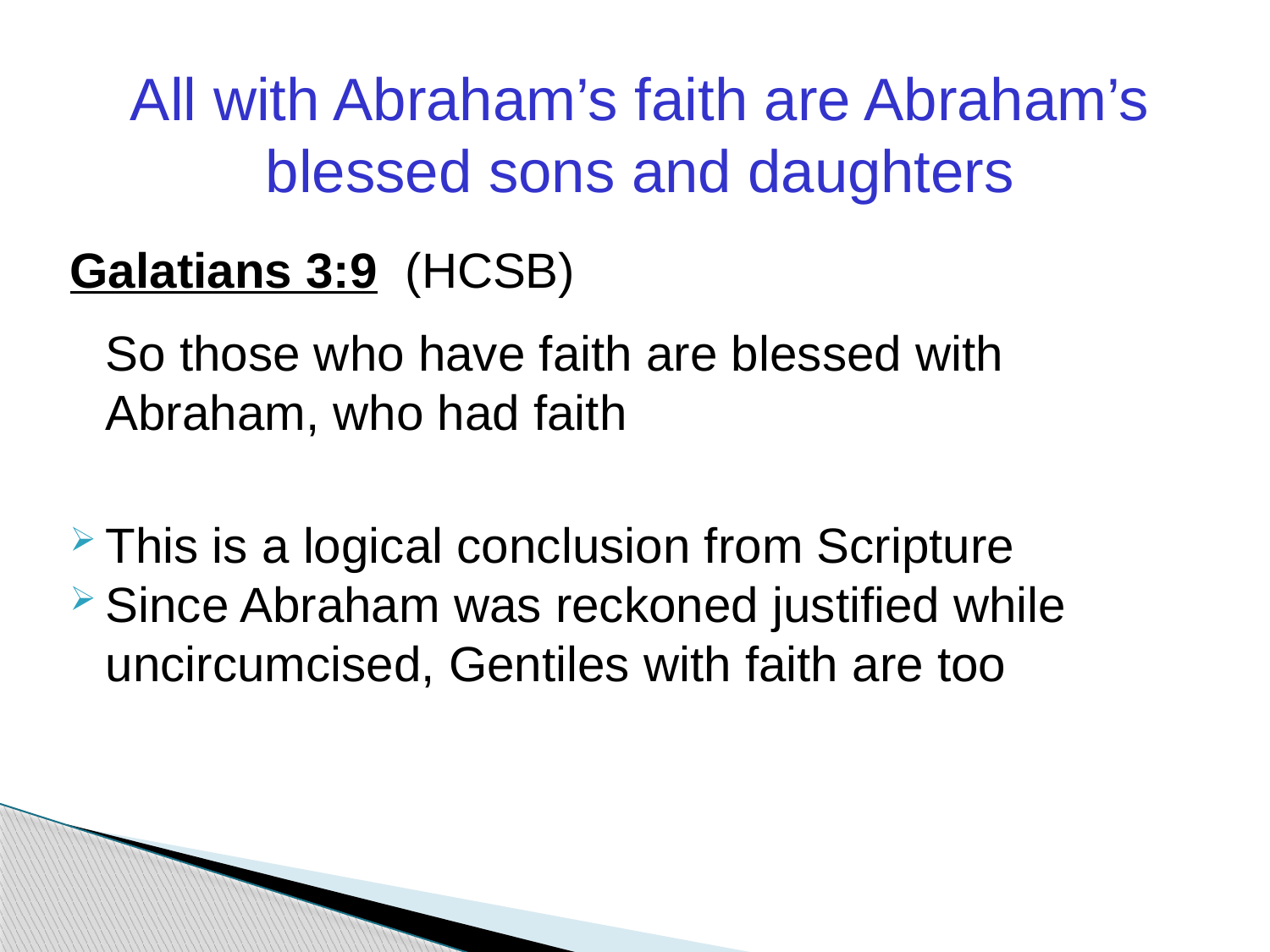

All with Abraham’s faith are Abraham’s blessed sons and daughters
Galatians 3:9  (HCSB)

	So those who have faith are blessed with Abraham, who had faith
This is a logical conclusion from Scripture
Since Abraham was reckoned justified while uncircumcised, Gentiles with faith are too